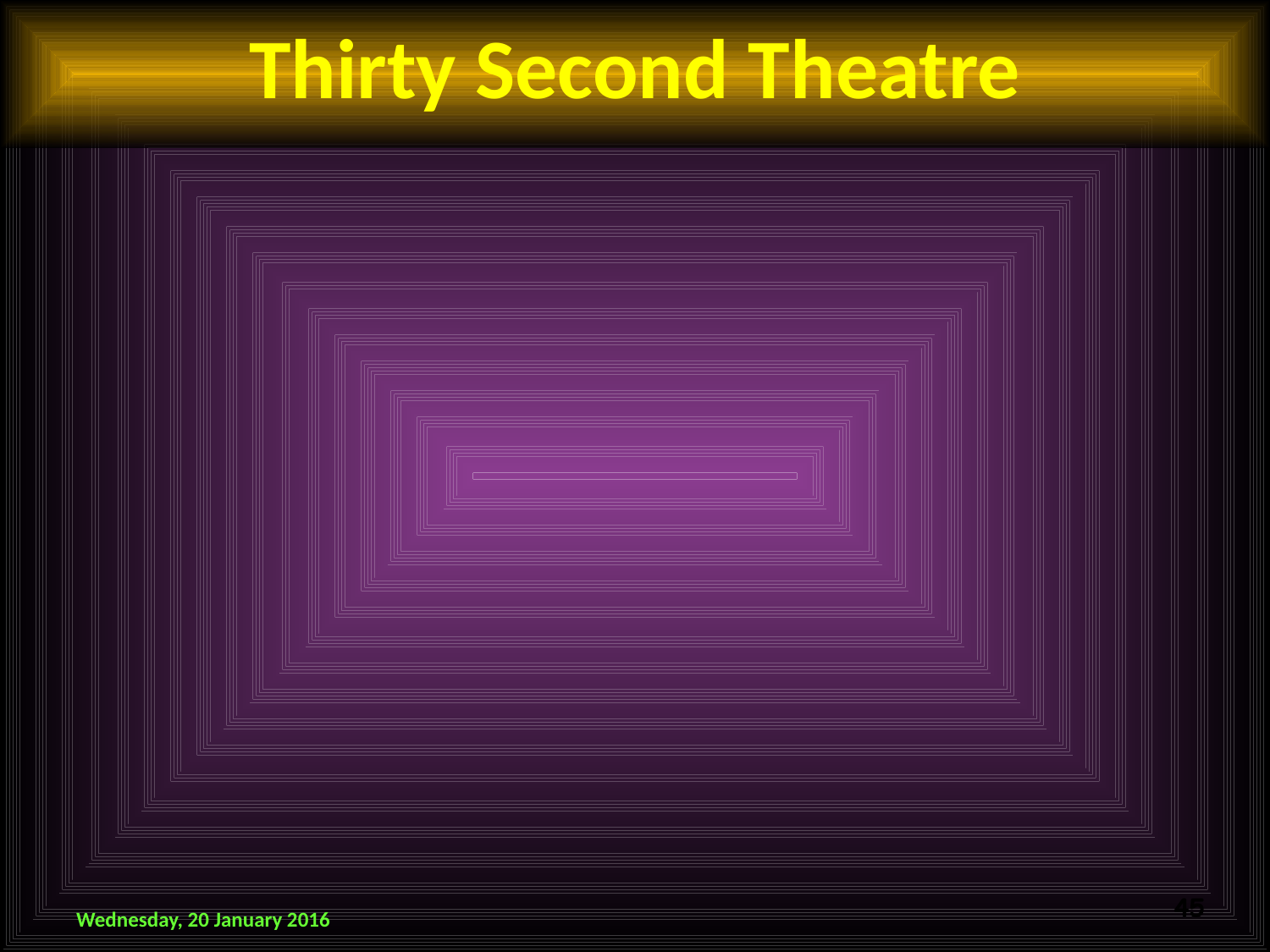

# Thirty Second Theatre

45
Wednesday, 20 January 2016